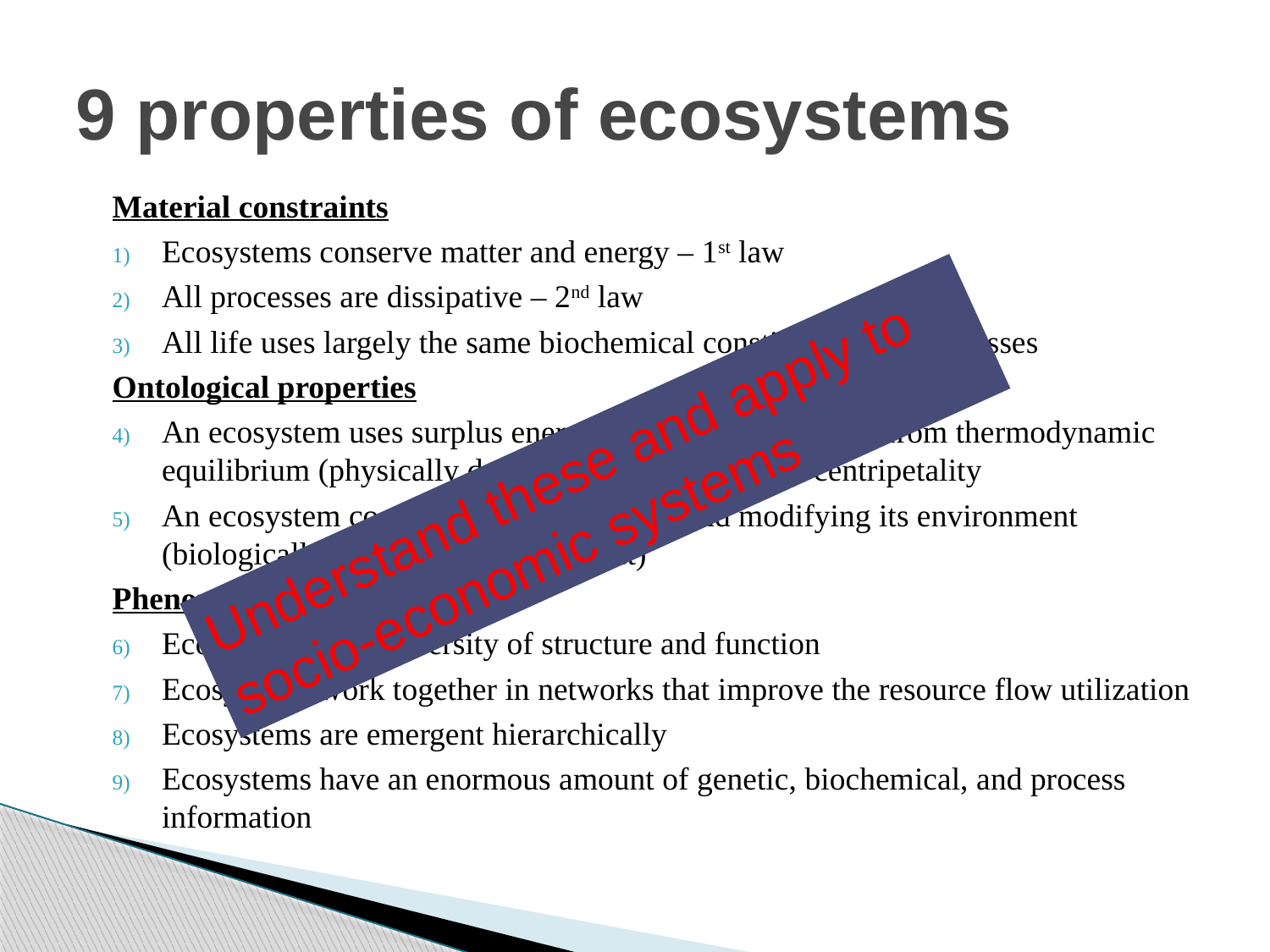

# 9 properties of ecosystems
Material constraints
Ecosystems conserve matter and energy – 1st law
All processes are dissipative – 2nd law
All life uses largely the same biochemical constituents and processes
Ontological properties
An ecosystem uses surplus energy to move further away from thermodynamic equilibrium (physically driven biological aspect) – centripetality
An ecosystem co-evolves by adapting to and modifying its environment (biologically driven biological aspect)
Phenomenological properties
Ecosystems have diversity of structure and function
Ecosystems work together in networks that improve the resource flow utilization
Ecosystems are emergent hierarchically
Ecosystems have an enormous amount of genetic, biochemical, and process information
Understand these and apply to socio-economic systems